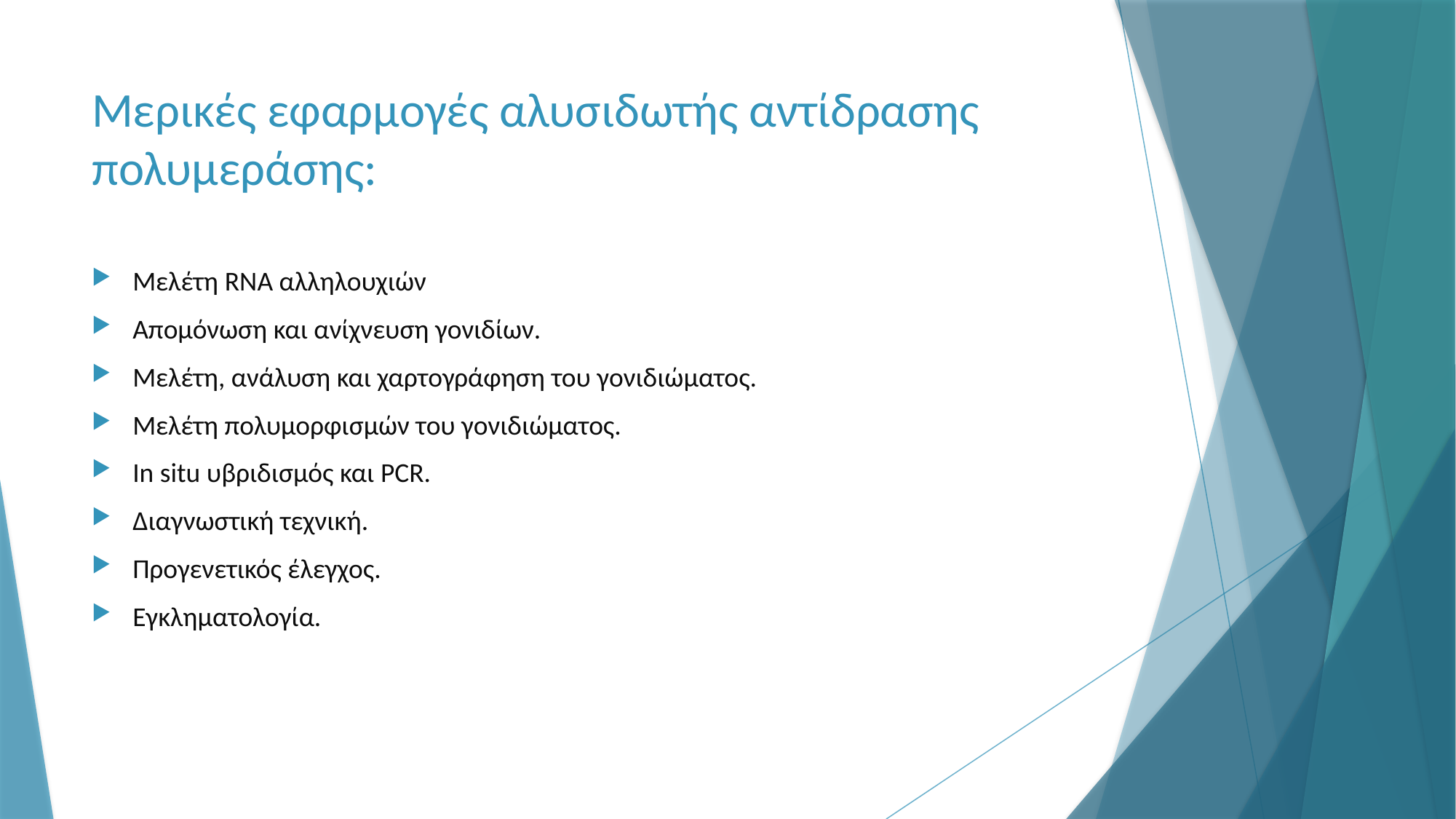

# Μερικές εφαρμογές αλυσιδωτής αντίδρασης πολυμεράσης:
Μελέτη RNA αλληλουχιών
Απομόνωση και ανίχνευση γονιδίων.
Μελέτη, ανάλυση και χαρτογράφηση του γονιδιώματος.
Μελέτη πολυμορφισμών του γονιδιώματος.
In situ υβριδισμός και PCR.
Διαγνωστική τεχνική.
Προγενετικός έλεγχος.
Εγκληματολογία.